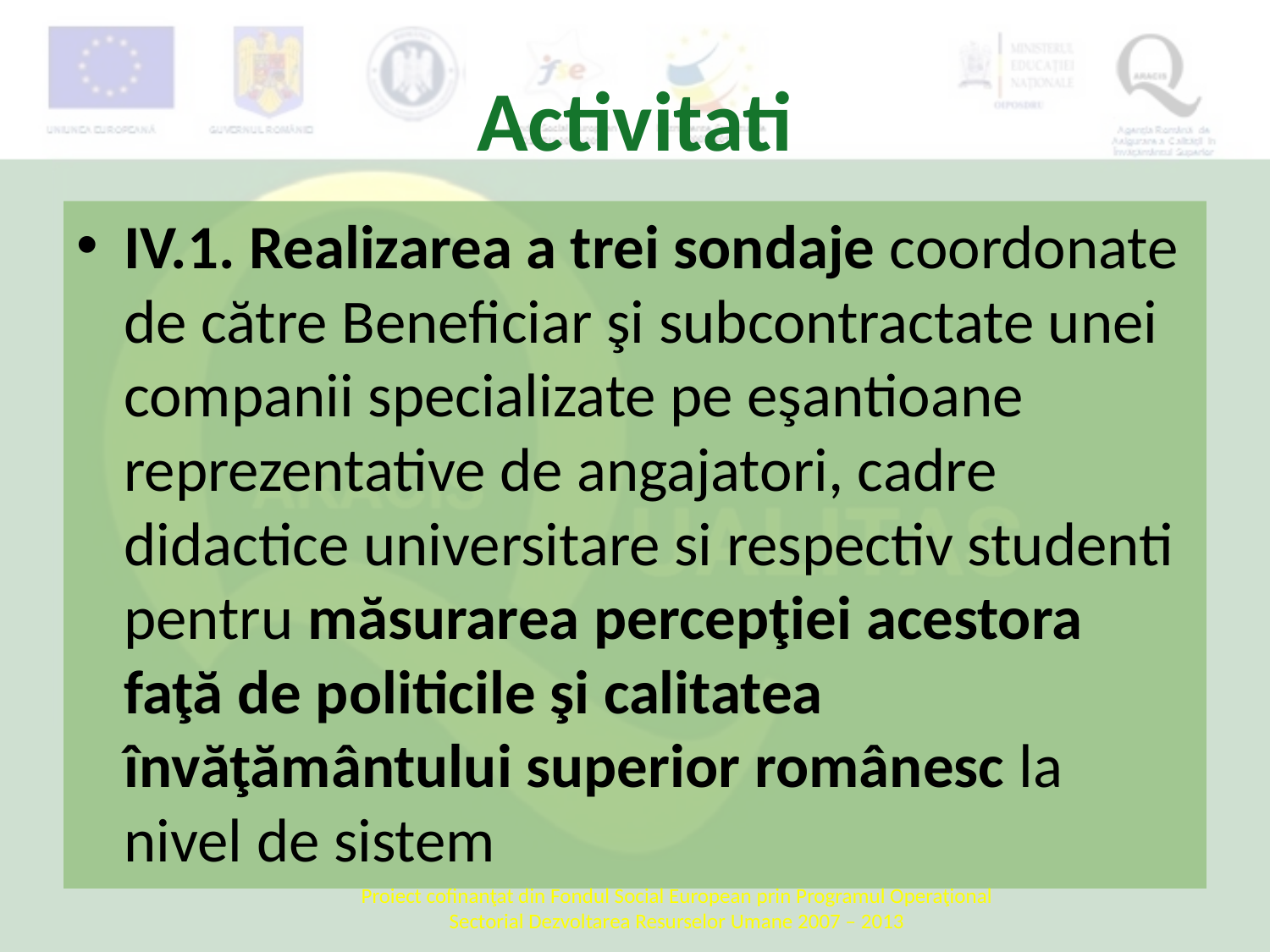

# Activitati
IV.1. Realizarea a trei sondaje coordonate de către Beneficiar şi subcontractate unei companii specializate pe eşantioane reprezentative de angajatori, cadre didactice universitare si respectiv studenti pentru măsurarea percepţiei acestora faţă de politicile şi calitatea învăţământului superior românesc la nivel de sistem

Proiect cofinanţat din Fondul Social European prin Programul Operaţional Sectorial Dezvoltarea Resurselor Umane 2007 – 2013